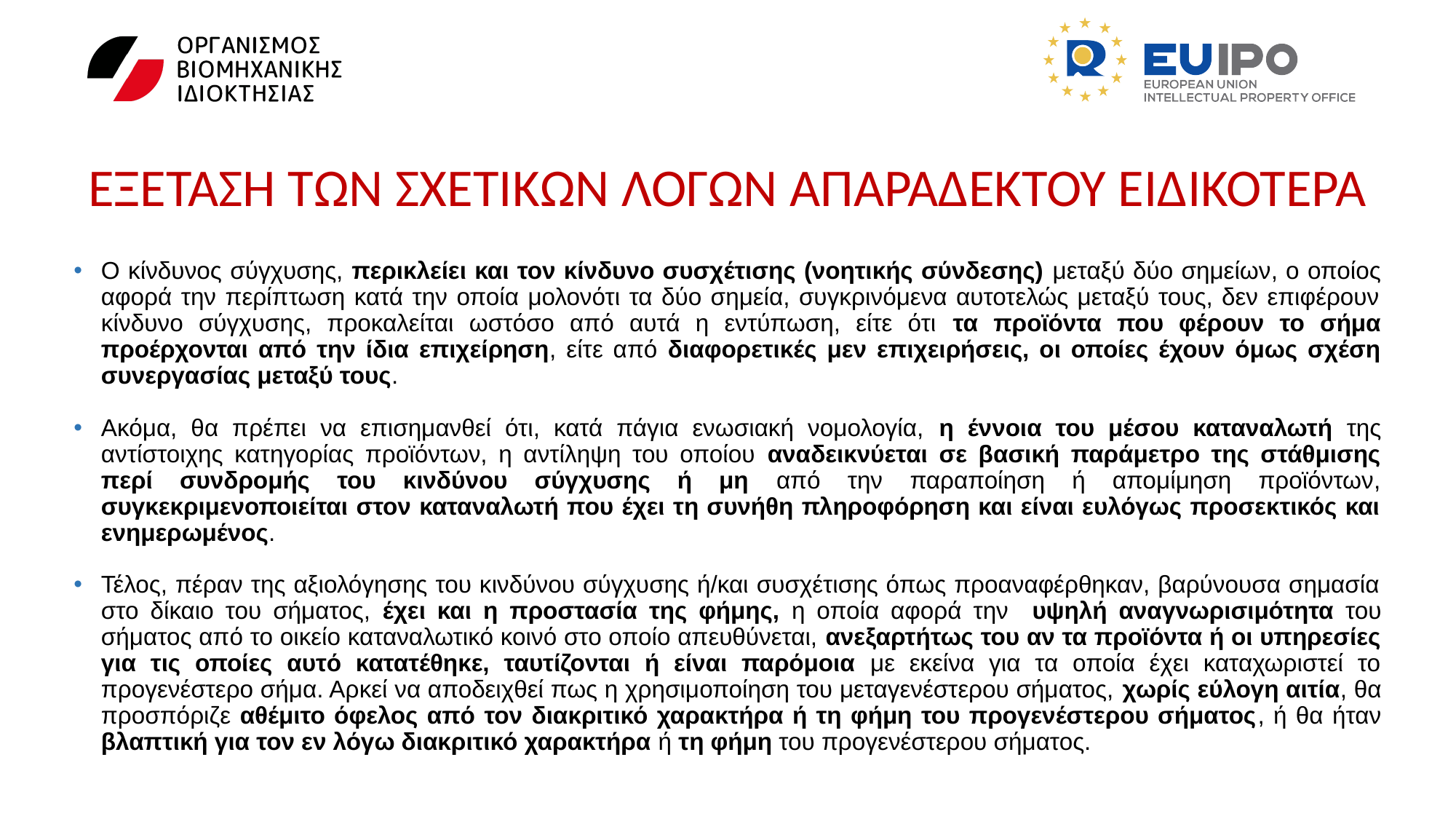

# ΕΞΕΤΑΣΗ ΤΩΝ ΣΧΕΤΙΚΩΝ ΛΟΓΩΝ ΑΠΑΡΑΔΕΚΤΟΥ ΕΙΔΙΚΟΤΕΡΑ

Ο κίνδυνος σύγχυσης, περικλείει και τον κίνδυνο συσχέτισης (νοητικής σύνδεσης) μεταξύ δύο σημείων, ο οποίος αφορά την περίπτωση κατά την οποία μολονότι τα δύο σημεία, συγκρινόμενα αυτοτελώς μεταξύ τους, δεν επιφέρουν κίνδυνο σύγχυσης, προκαλείται ωστόσο από αυτά η εντύπωση, είτε ότι τα προϊόντα που φέρουν το σήμα προέρχονται από την ίδια επιχείρηση, είτε από διαφορετικές μεν επιχειρήσεις, οι οποίες έχουν όμως σχέση συνεργασίας μεταξύ τους.

Ακόμα, θα πρέπει να επισημανθεί ότι, κατά πάγια ενωσιακή νομολογία, η έννοια του μέσου καταναλωτή της αντίστοιχης κατηγορίας προϊόντων, η αντίληψη του οποίου αναδεικνύεται σε βασική παράμετρο της στάθμισης περί συνδρομής του κινδύνου σύγχυσης ή μη από την παραποίηση ή απομίμηση προϊόντων, συγκεκριμενοποιείται στον καταναλωτή που έχει τη συνήθη πληροφόρηση και είναι ευλόγως προσεκτικός και ενημερωμένος.

Τέλος, πέραν της αξιολόγησης του κινδύνου σύγχυσης ή/και συσχέτισης όπως προαναφέρθηκαν, βαρύνουσα σημασία στο δίκαιο του σήματος, έχει και η προστασία της φήμης, η οποία αφορά την  υψηλή αναγνωρισιμότητα του σήματος από το οικείο καταναλωτικό κοινό στο οποίο απευθύνεται, ανεξαρτήτως του αν τα προϊόντα ή οι υπηρεσίες για τις οποίες αυτό κατατέθηκε, ταυτίζονται ή είναι παρόμοια με εκείνα για τα οποία έχει καταχωριστεί το προγενέστερο σήμα. Αρκεί να αποδειχθεί πως η χρησιμοποίηση του μεταγενέστερου σήματος, χωρίς εύλογη αιτία, θα προσπόριζε αθέμιτο όφελος από τον διακριτικό χαρακτήρα ή τη φήμη του προγενέστερου σήματος, ή θα ήταν βλαπτική για τον εν λόγω διακριτικό χαρακτήρα ή τη φήμη του προγενέστερου σήματος.